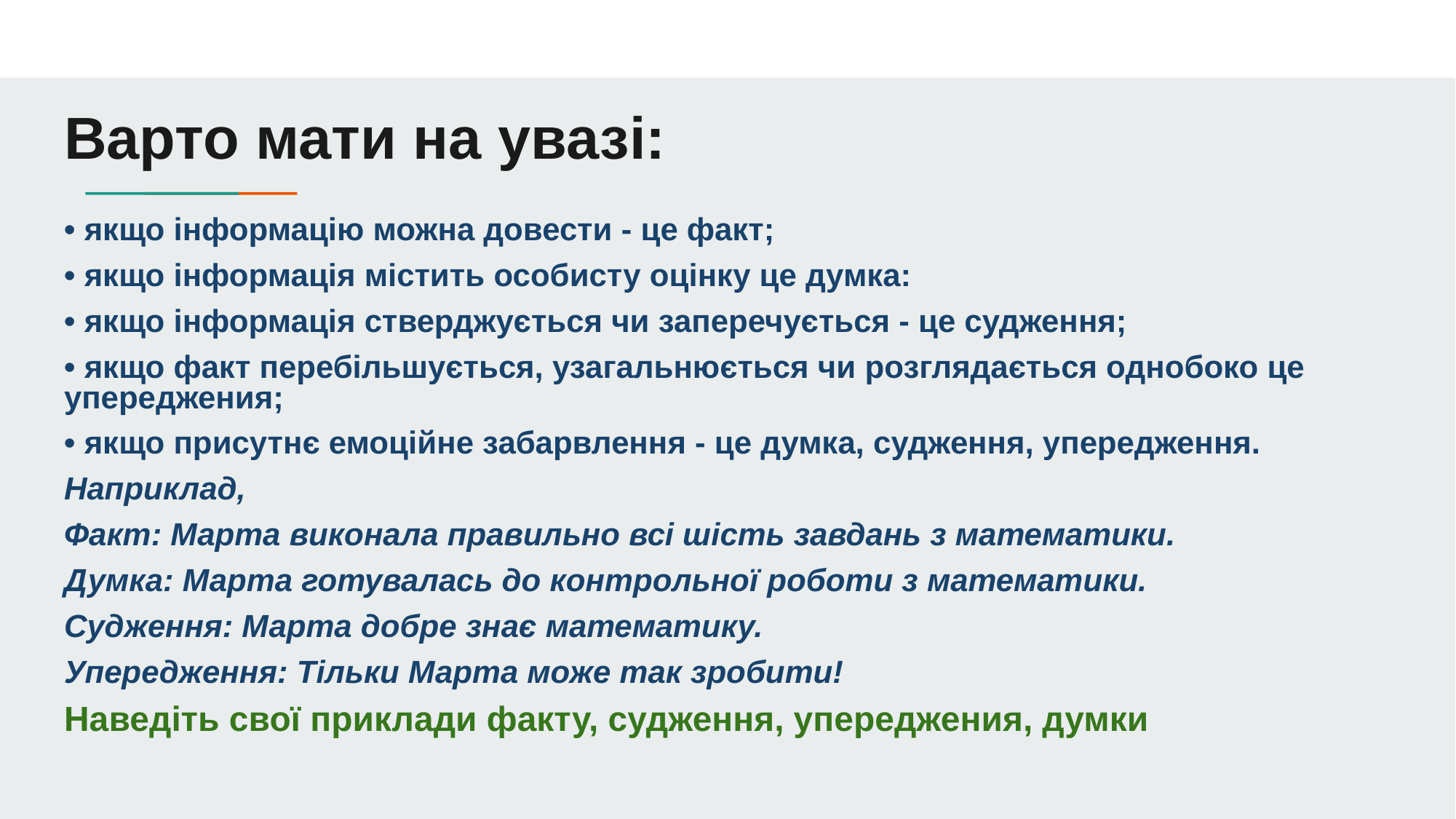

# Варто мати на увазі:
• якщо інформацію можна довести - це факт;
• якщо інформація містить особисту оцінку це думка:
• якщо інформація стверджується чи заперечується - це судження;
• якщо факт перебільшується, узагальнюється чи розглядається однобоко це упереджения;
• якщо присутнє емоційне забарвлення - це думка, судження, упередження.
Наприклад,
Факт: Марта виконала правильно всі шість завдань з математики.
Думка: Марта готувалась до контрольної роботи з математики.
Судження: Марта добре знає математику.
Упередження: Тільки Марта може так зробити!
Наведіть свої приклади факту, судження, упереджения, думки